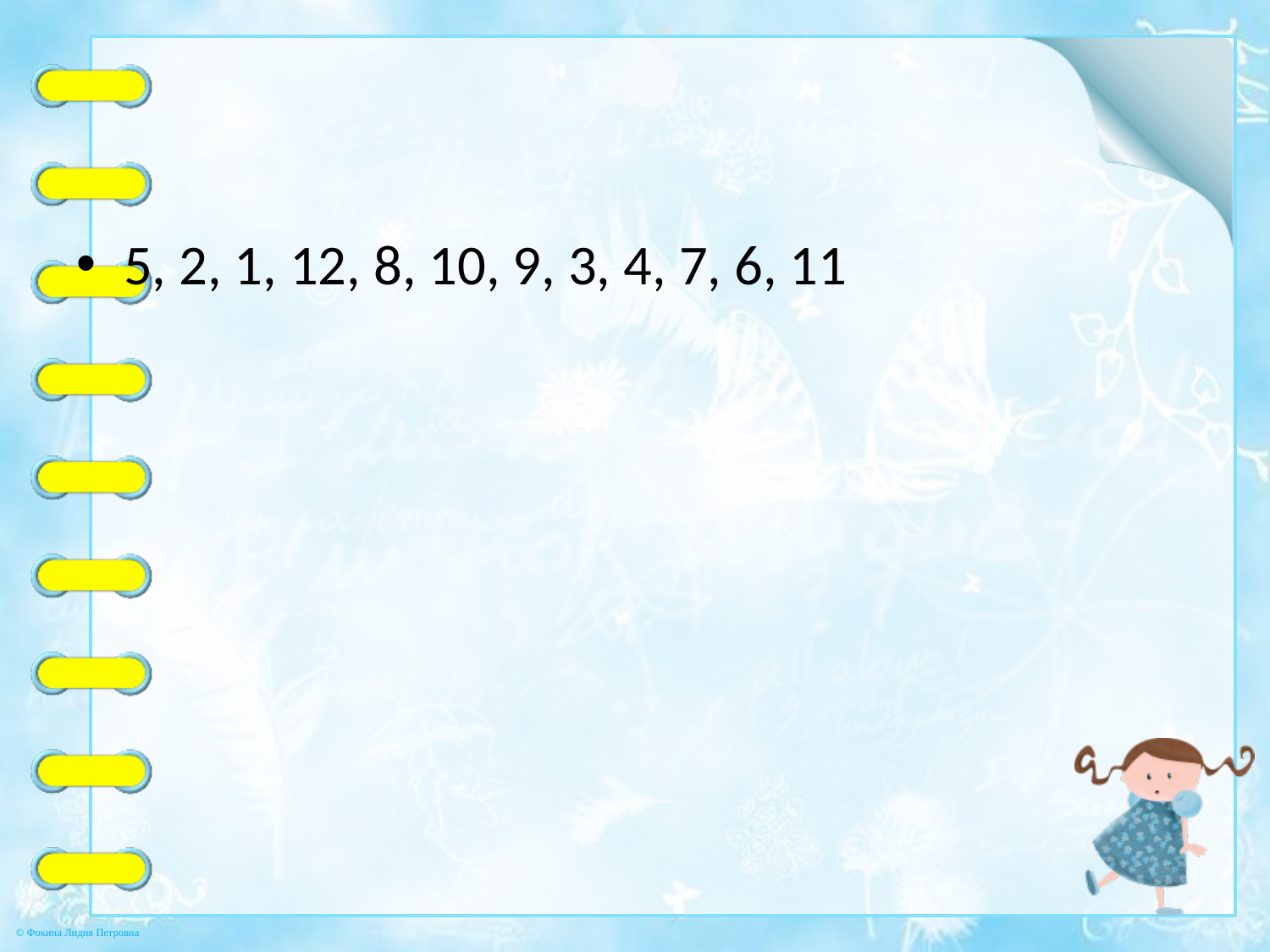

#
5, 2, 1, 12, 8, 10, 9, 3, 4, 7, 6, 11